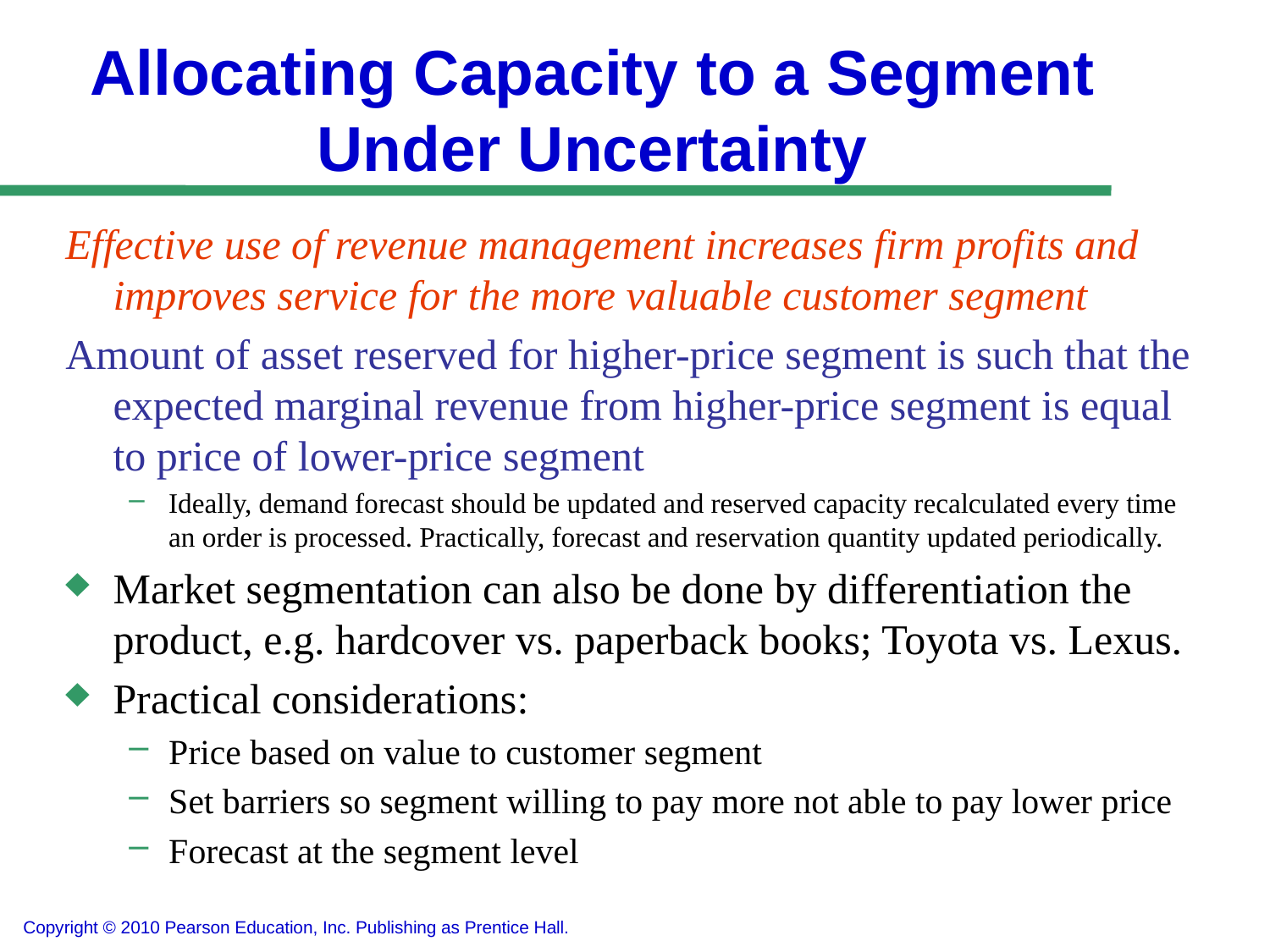

Allocating Capacity to a Segment Under Uncertainty
Effective use of revenue management increases firm profits and improves service for the more valuable customer segment
Amount of asset reserved for higher-price segment is such that the expected marginal revenue from higher-price segment is equal to price of lower-price segment
Ideally, demand forecast should be updated and reserved capacity recalculated every time an order is processed. Practically, forecast and reservation quantity updated periodically.
Market segmentation can also be done by differentiation the product, e.g. hardcover vs. paperback books; Toyota vs. Lexus.
Practical considerations:
Price based on value to customer segment
Set barriers so segment willing to pay more not able to pay lower price
Forecast at the segment level